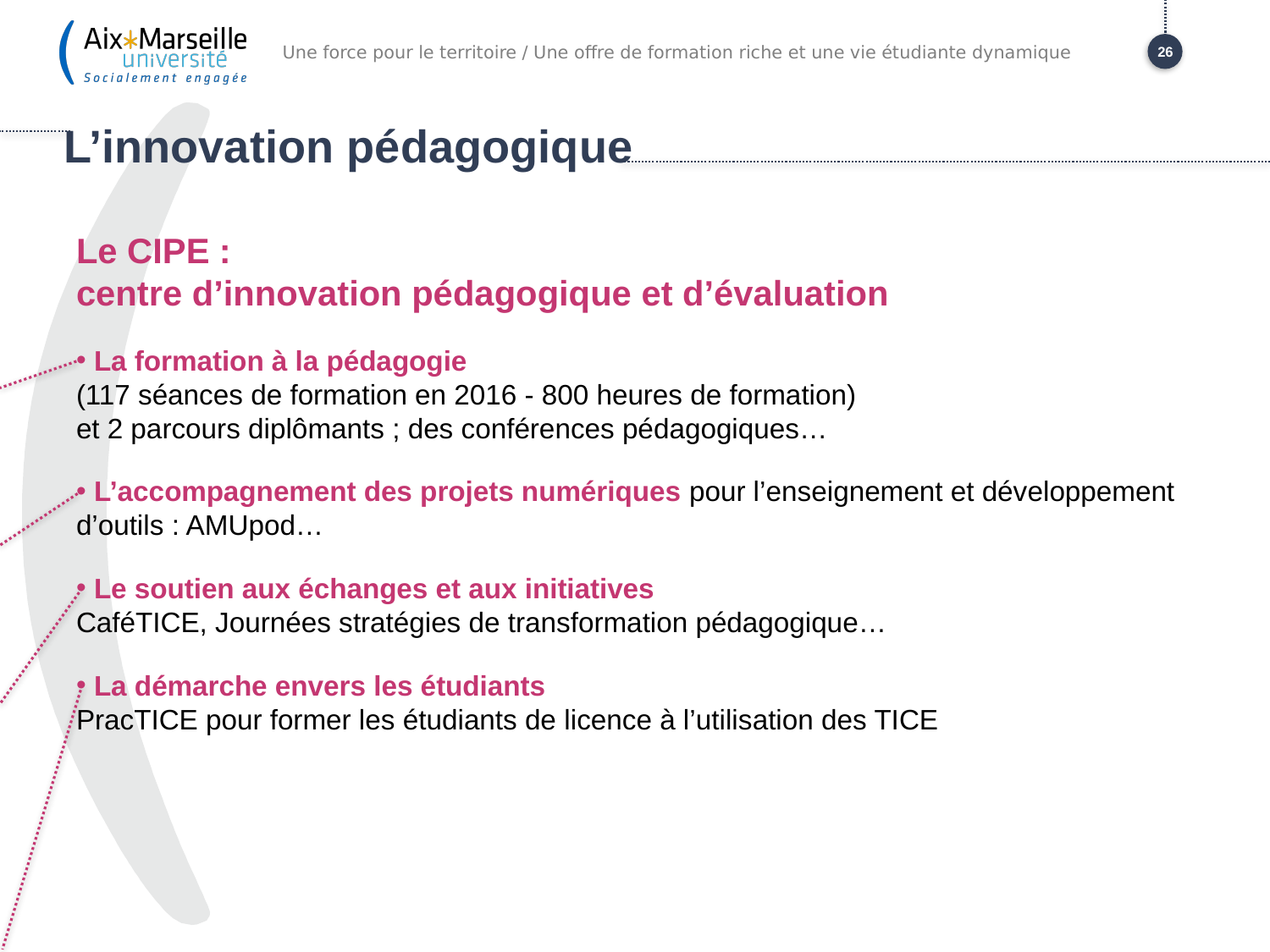

Une force pour le territoire / Une offre de formation riche et une vie étudiante dynamique
26
# L’innovation pédagogique
Le CIPE :
centre d’innovation pédagogique et d’évaluation
 La formation à la pédagogie
(117 séances de formation en 2016 - 800 heures de formation)
et 2 parcours diplômants ; des conférences pédagogiques…
 L’accompagnement des projets numériques pour l’enseignement et développement d’outils : AMUpod…
 Le soutien aux échanges et aux initiatives
CaféTICE, Journées stratégies de transformation pédagogique…
 La démarche envers les étudiants
PracTICE pour former les étudiants de licence à l’utilisation des TICE